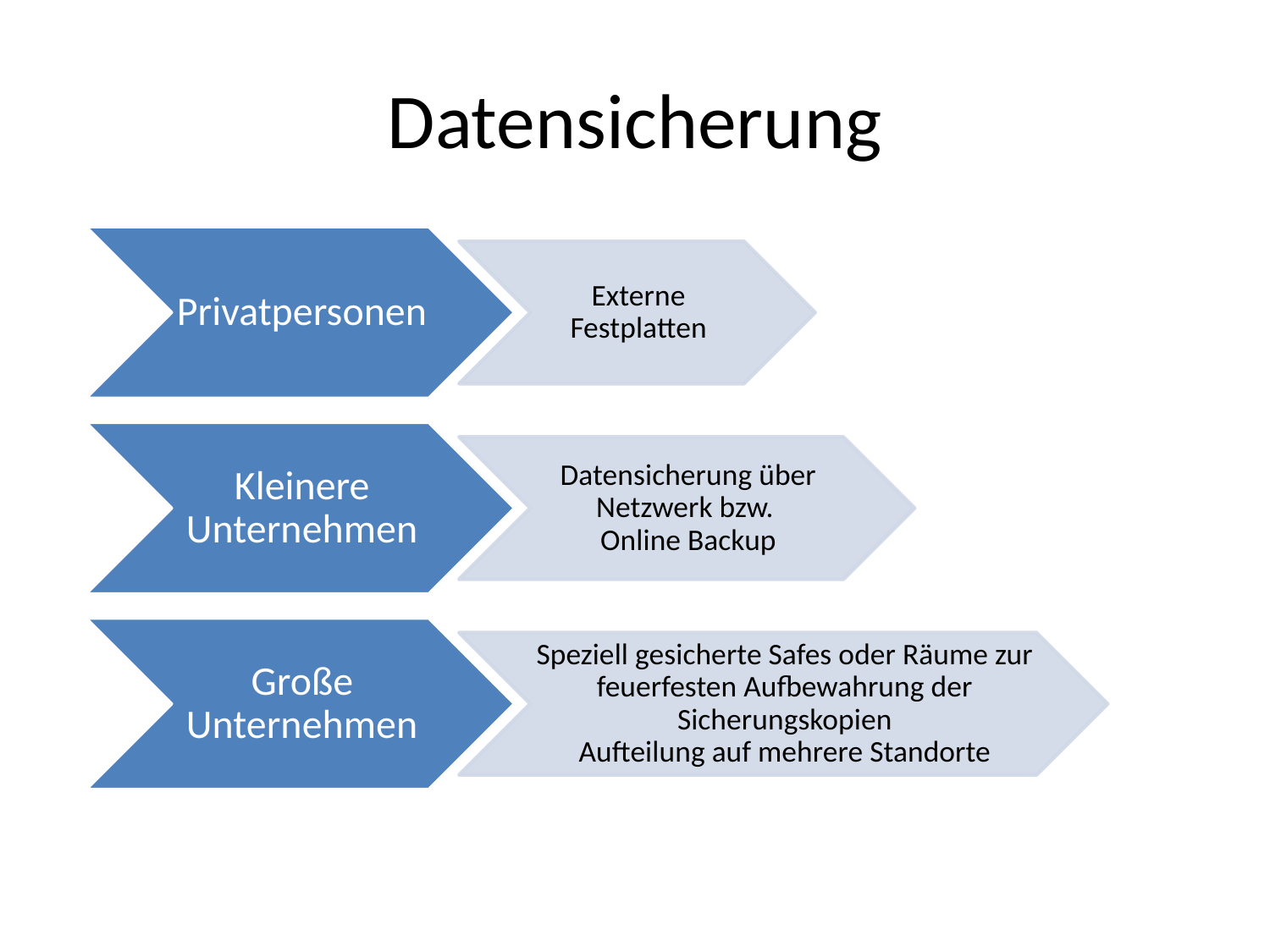

# Datensicherung
Privatpersonen
Externe Festplatten
Kleinere Unternehmen
Datensicherung über Netzwerk bzw.
Online Backup
Große Unternehmen
Speziell gesicherte Safes oder Räume zur feuerfesten Aufbewahrung der Sicherungskopien
Aufteilung auf mehrere Standorte